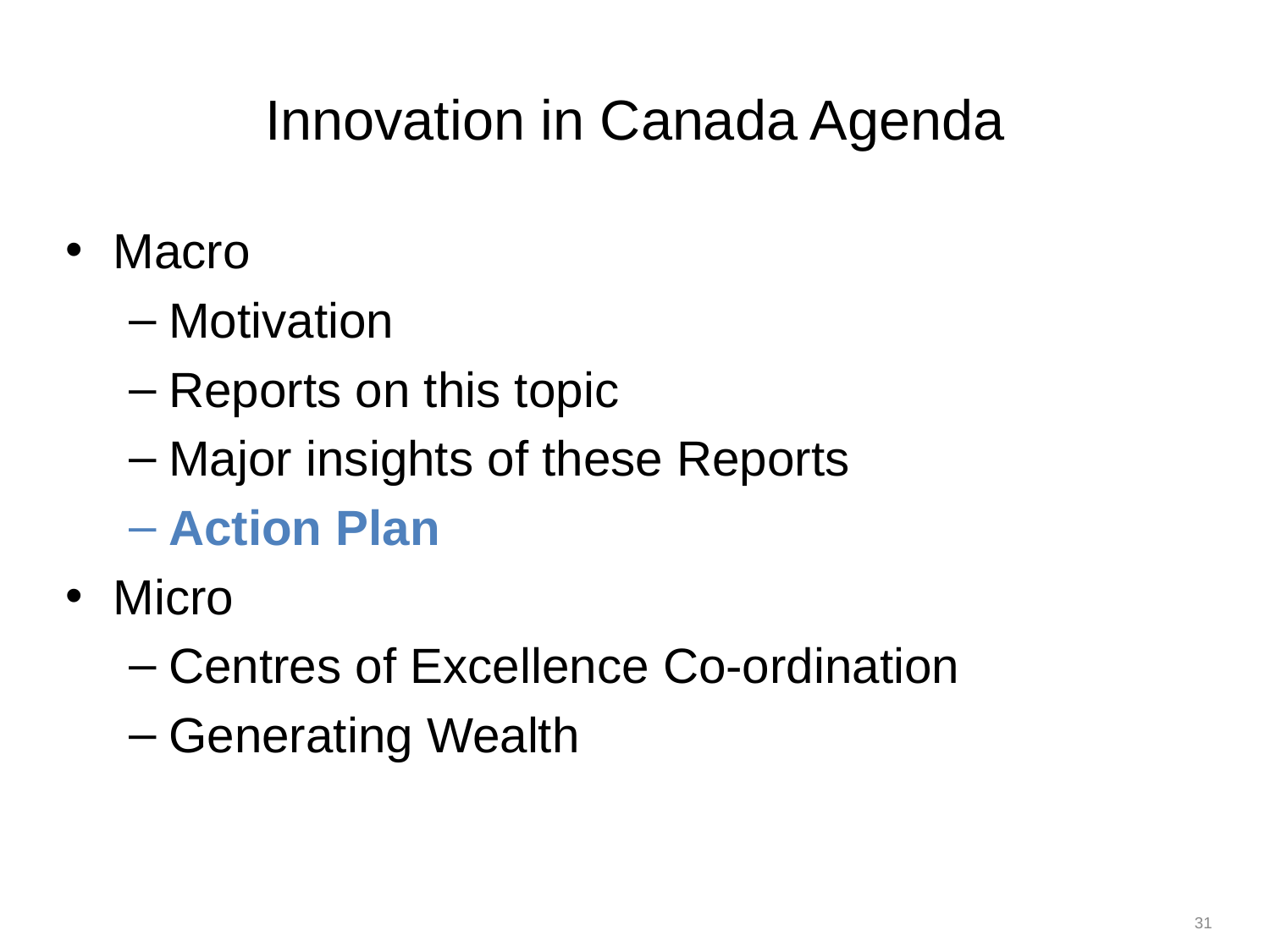

# Innovation in Canada Agenda
Macro
Motivation
Reports on this topic
Major insights of these Reports
Action Plan
Micro
Centres of Excellence Co-ordination
Generating Wealth

31